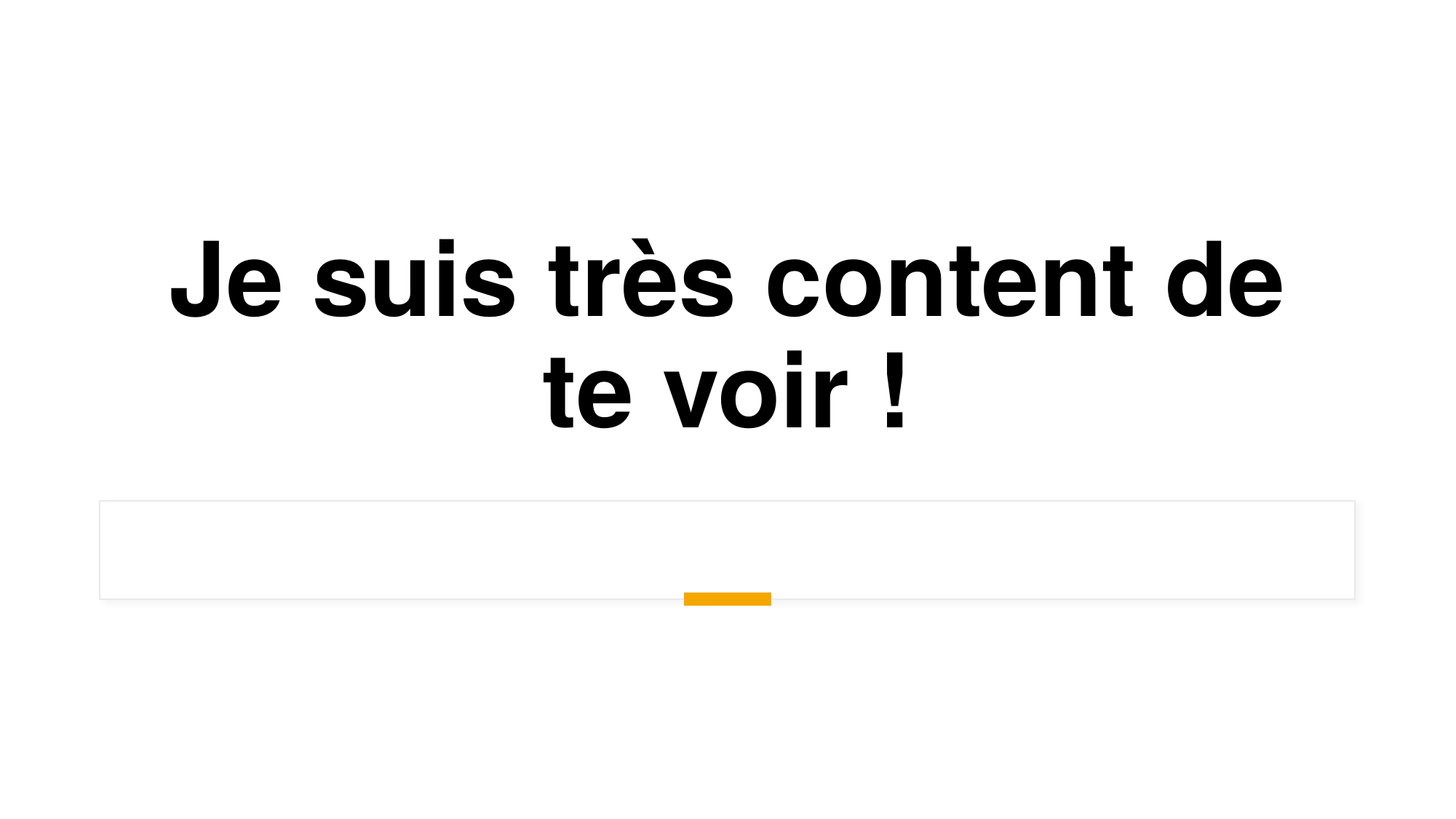

# Je suis très content de te voir !